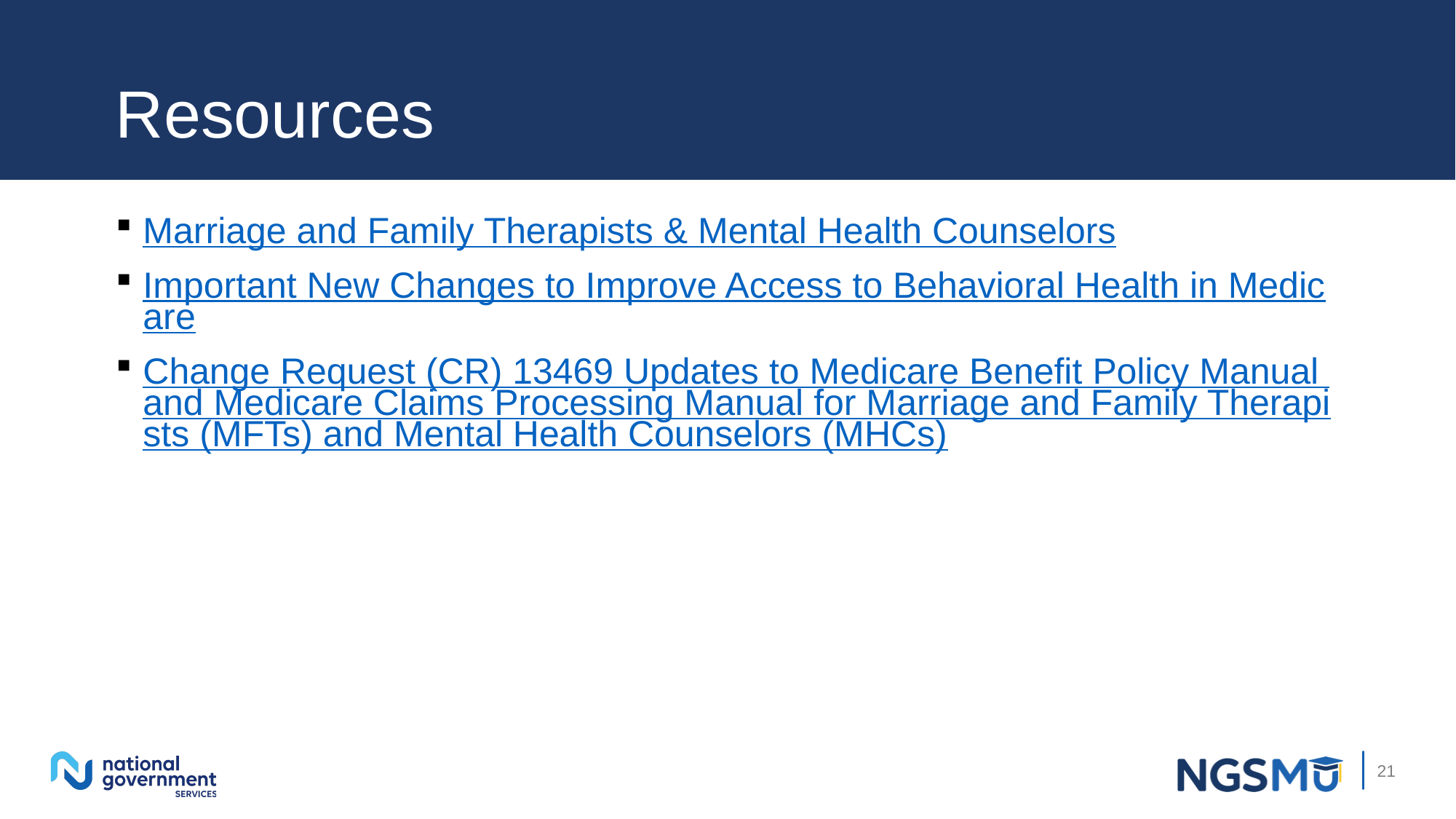

# Resources
Marriage and Family Therapists & Mental Health Counselors
Important New Changes to Improve Access to Behavioral Health in Medicare
Change Request (CR) 13469 Updates to Medicare Benefit Policy Manual and Medicare Claims Processing Manual for Marriage and Family Therapists (MFTs) and Mental Health Counselors (MHCs)

21